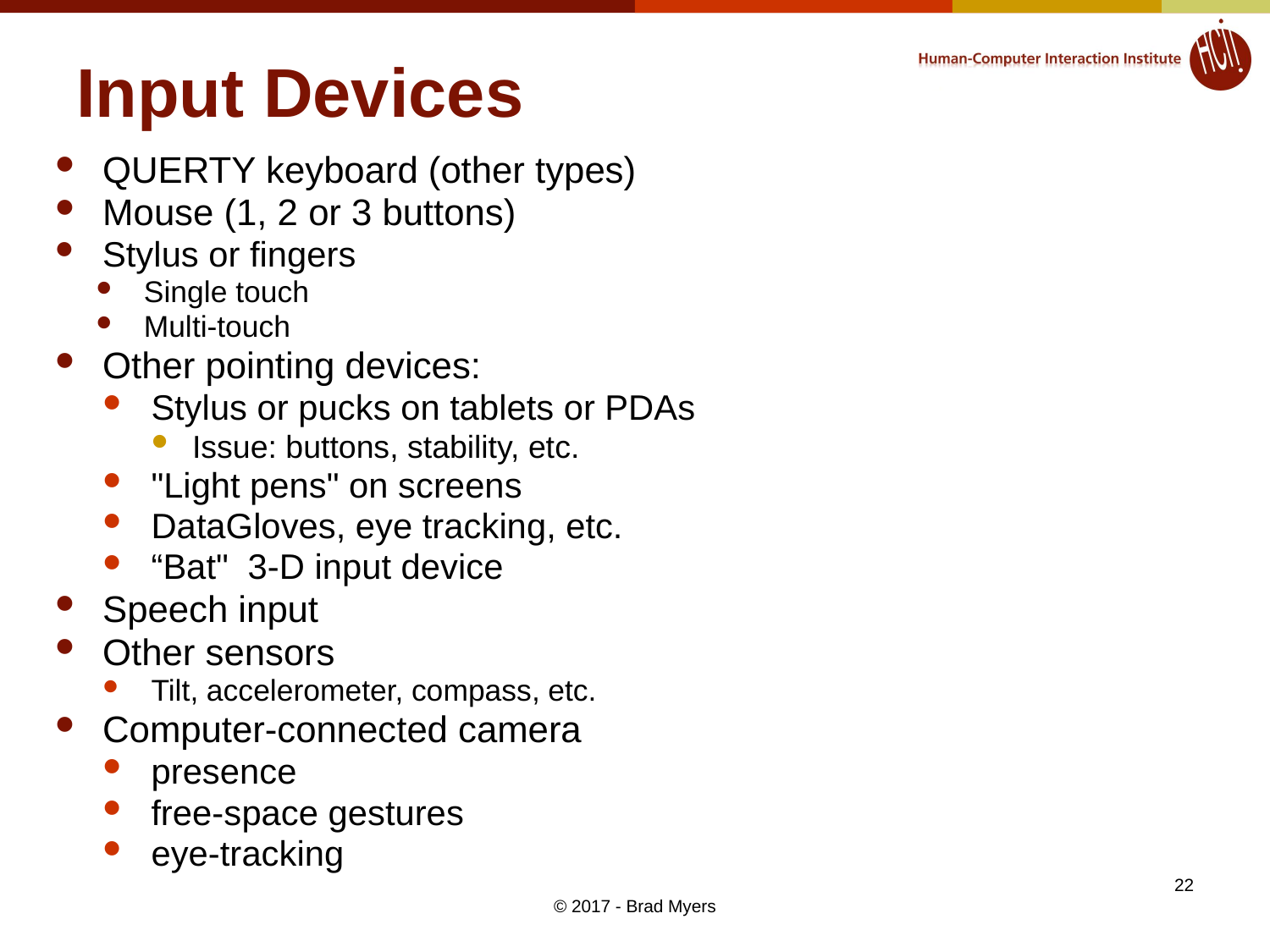

# Input Devices
QUERTY keyboard (other types)
Mouse (1, 2 or 3 buttons)
Stylus or fingers
Single touch
Multi-touch
Other pointing devices:
Stylus or pucks on tablets or PDAs
Issue: buttons, stability, etc.
"Light pens" on screens
DataGloves, eye tracking, etc.
“Bat"  3-D input device
Speech input
Other sensors
Tilt, accelerometer, compass, etc.
Computer-connected camera
presence
free-space gestures
eye-tracking
22
© 2017 - Brad Myers